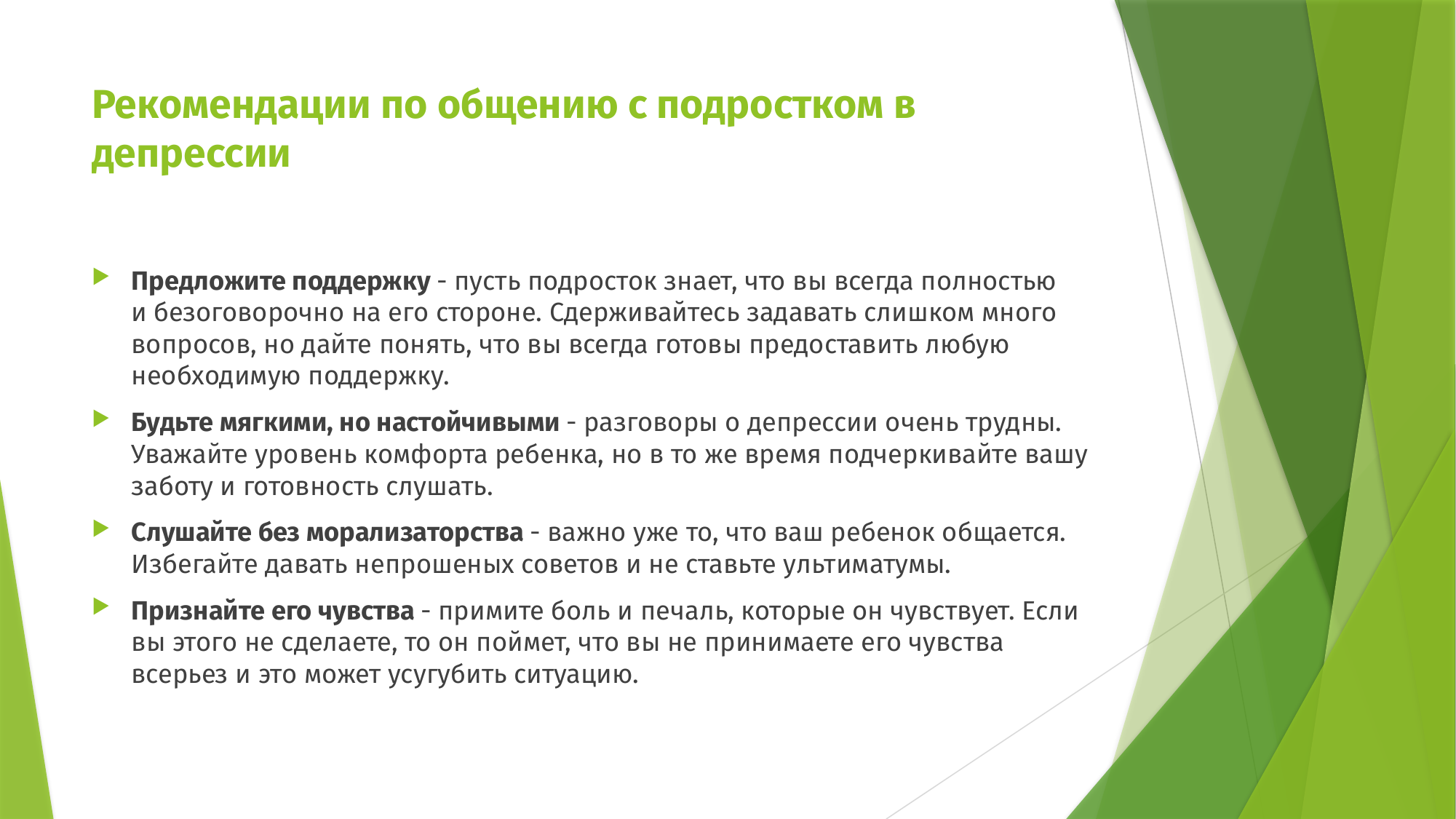

# Рекомендации по общению с подростком в депрессии
Предложите поддержку - пусть подросток знает, что вы всегда полностью и безоговорочно на его стороне. Сдерживайтесь задавать слишком много вопросов, но дайте понять, что вы всегда готовы предоставить любую необходимую поддержку.
Будьте мягкими, но настойчивыми - разговоры о депрессии очень трудны. Уважайте уровень комфорта ребенка, но в то же время подчеркивайте вашу заботу и готовность слушать.
Слушайте без морализаторства - важно уже то, что ваш ребенок общается. Избегайте давать непрошеных советов и не ставьте ультиматумы.
Признайте его чувства - примите боль и печаль, которые он чувствует. Если вы этого не сделаете, то он поймет, что вы не принимаете его чувства всерьез и это может усугубить ситуацию.